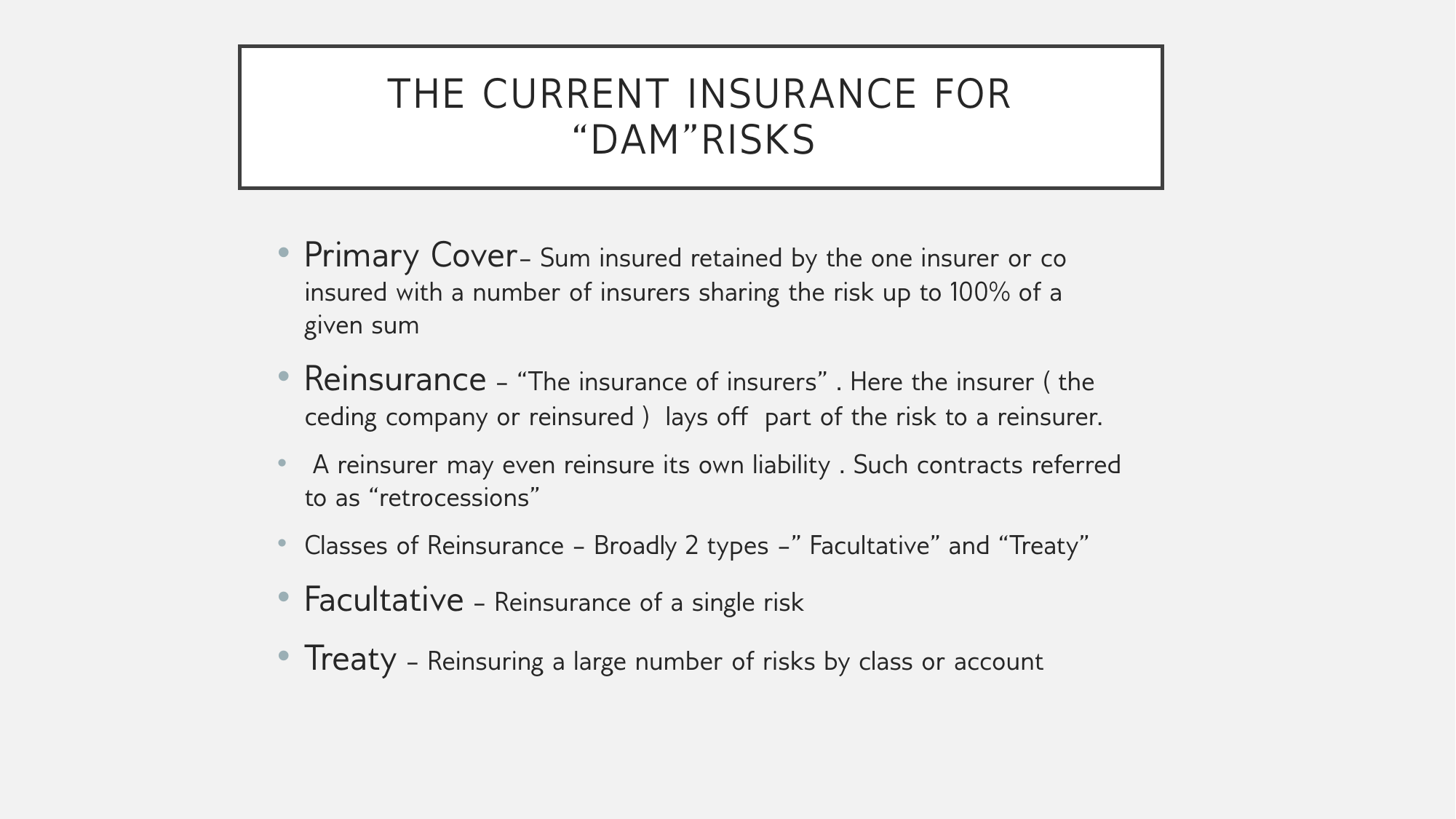

# The current insurance for “dam”Risks
Primary Cover– Sum insured retained by the one insurer or co insured with a number of insurers sharing the risk up to 100% of a given sum
Reinsurance – “The insurance of insurers” . Here the insurer ( the ceding company or reinsured )  lays off  part of the risk to a reinsurer.
 A reinsurer may even reinsure its own liability . Such contracts referred to as “retrocessions”
Classes of Reinsurance – Broadly 2 types –” Facultative” and “Treaty”
Facultative – Reinsurance of a single risk
Treaty – Reinsuring a large number of risks by class or account